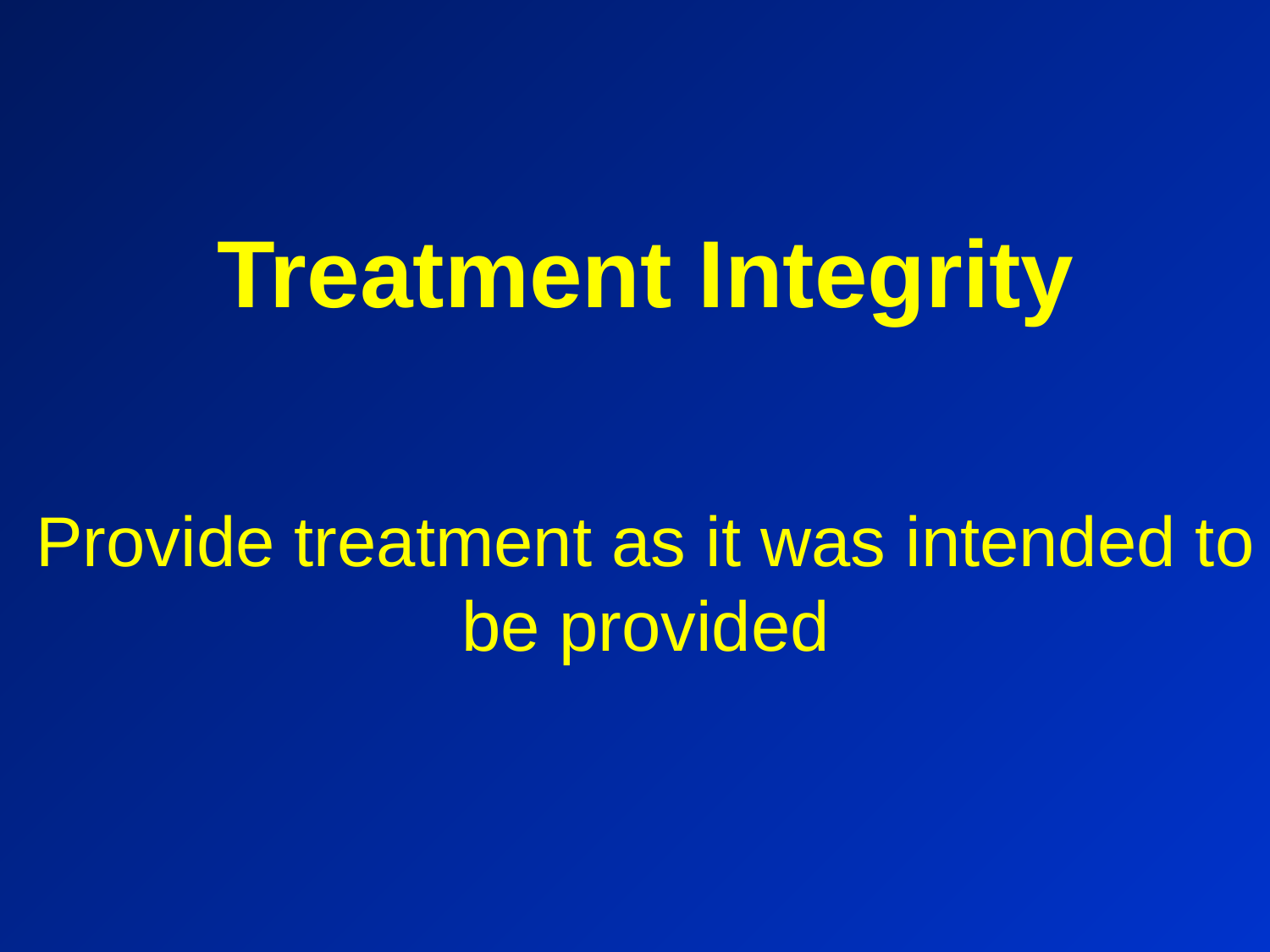

# Treatment Integrity Provide treatment as it was intended to be provided